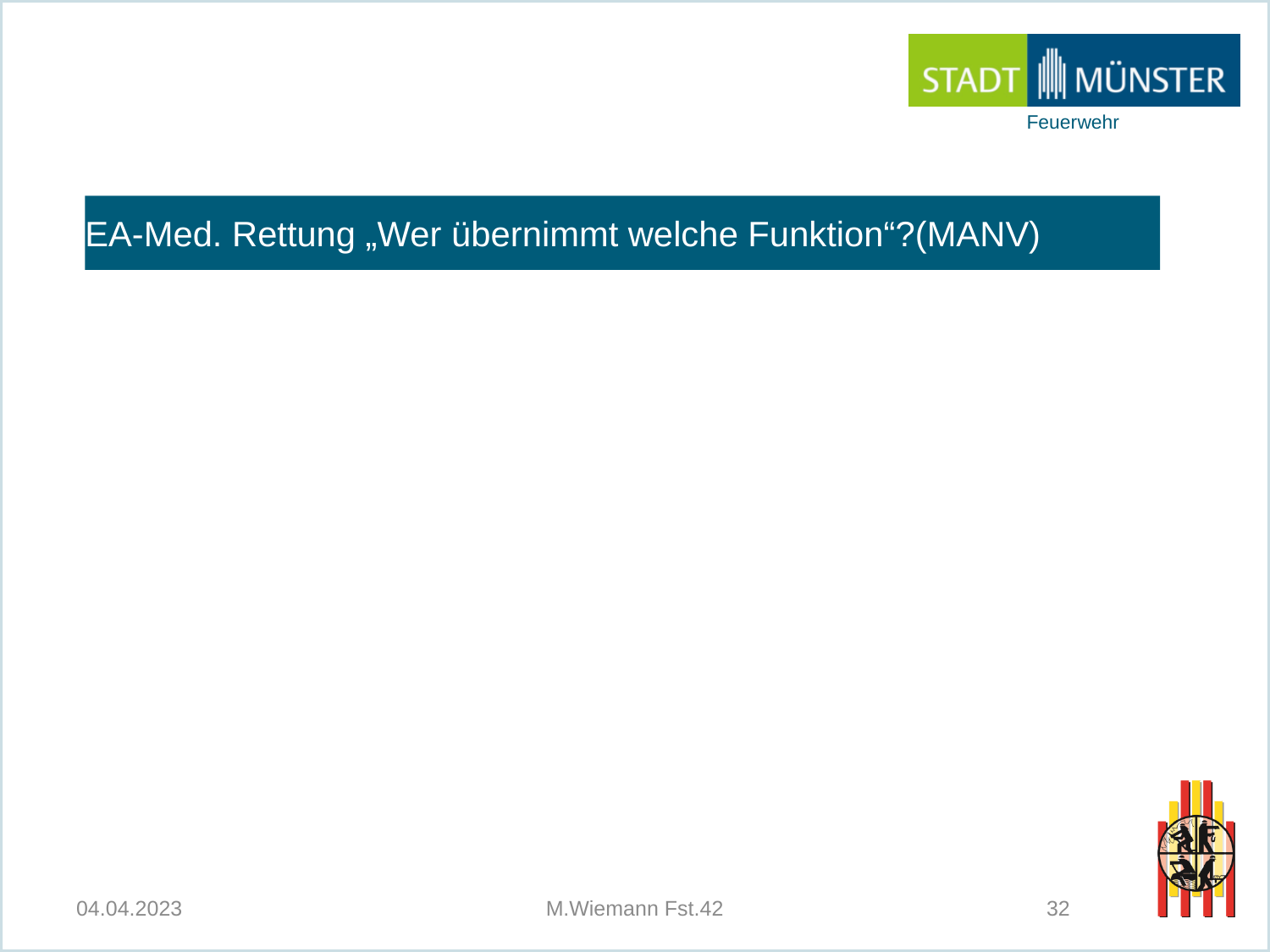

EA-Med. Rettung „Wer übernimmt welche Funktion“?(MANV)

04.04.2023
M.Wiemann Fst.42
32